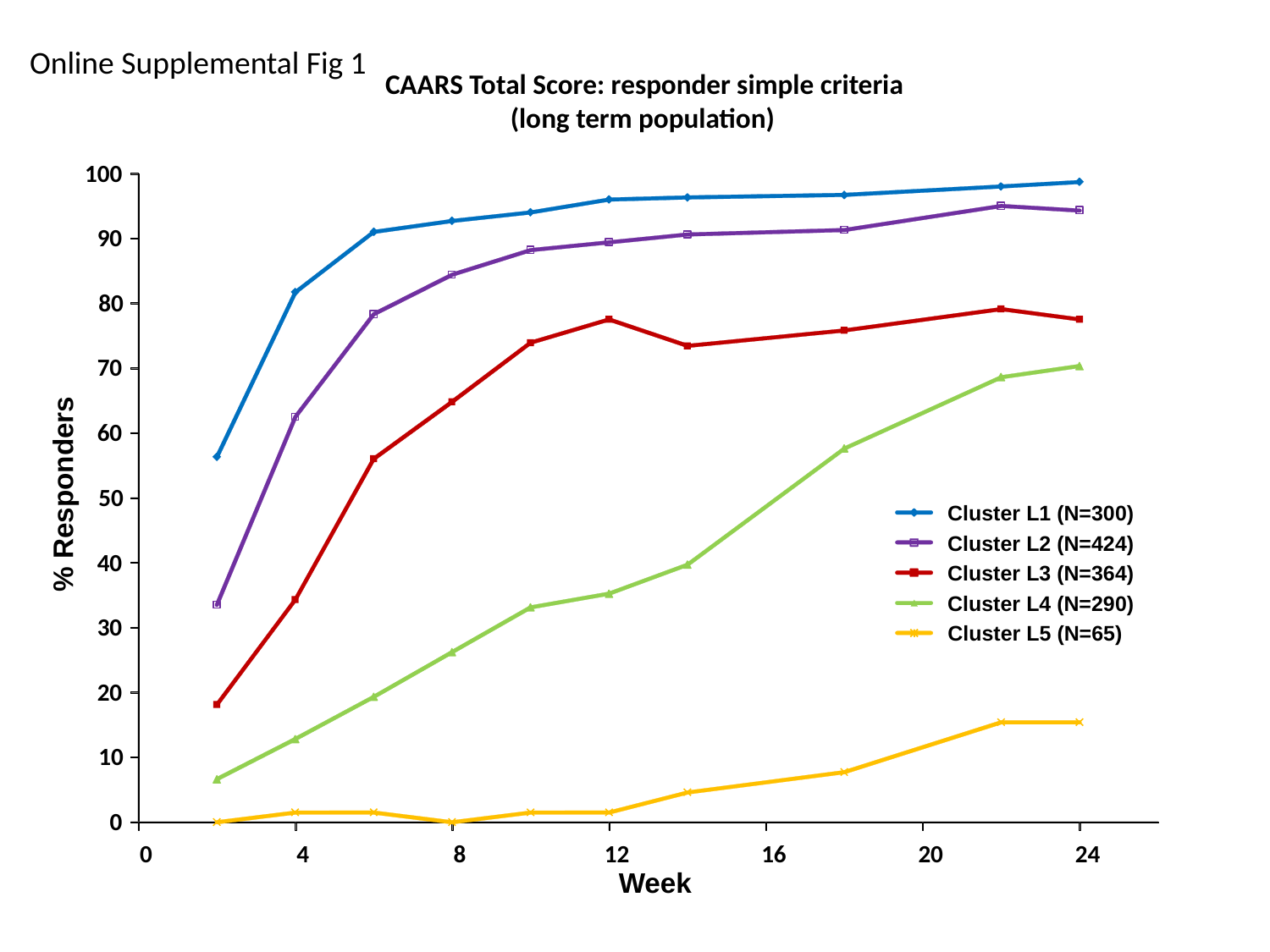

Online Supplemental Fig 1
CAARS Total Score: responder simple criteria
(long term population)
100

90

80

70

60

50
40

30

20

10

0

0
4
8
12
16
20
24
Week
% Responders
Cluster L1 (N=300)

Cluster L2 (N=424)

Cluster L3 (N=364)

Cluster L4 (N=290)

Cluster L5 (N=65)